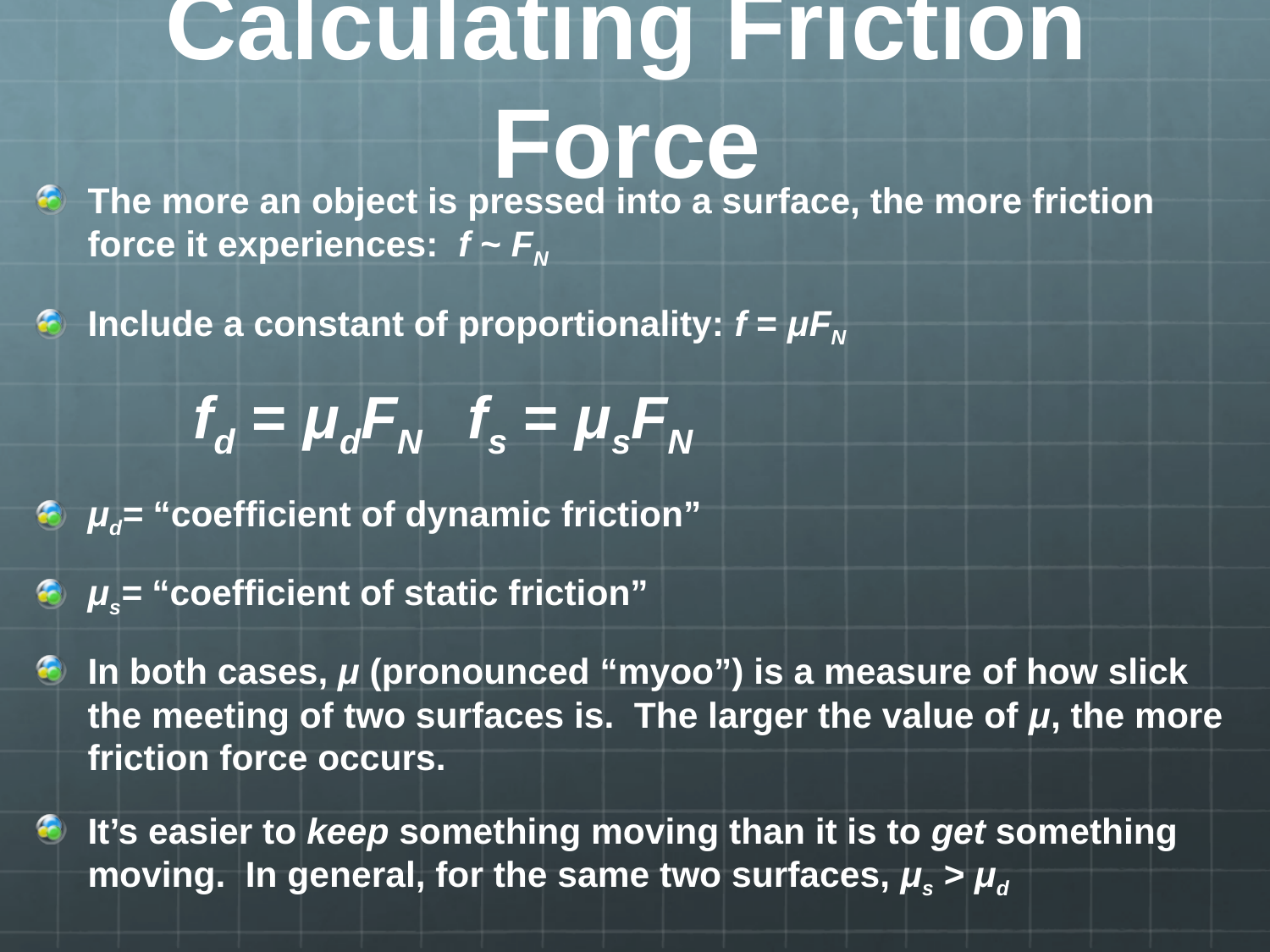

# Calculating Friction Force
The more an object is pressed into a surface, the more friction force it experiences:  f ~ FN
Include a constant of proportionality: f = μFN
	     fd = μdFN	fs = μsFN
μd= “coefficient of dynamic friction”
μs= “coefficient of static friction”
In both cases, μ (pronounced “myoo”) is a measure of how slick the meeting of two surfaces is.  The larger the value of μ, the more friction force occurs.
It’s easier to keep something moving than it is to get something moving.  In general, for the same two surfaces, μs > μd